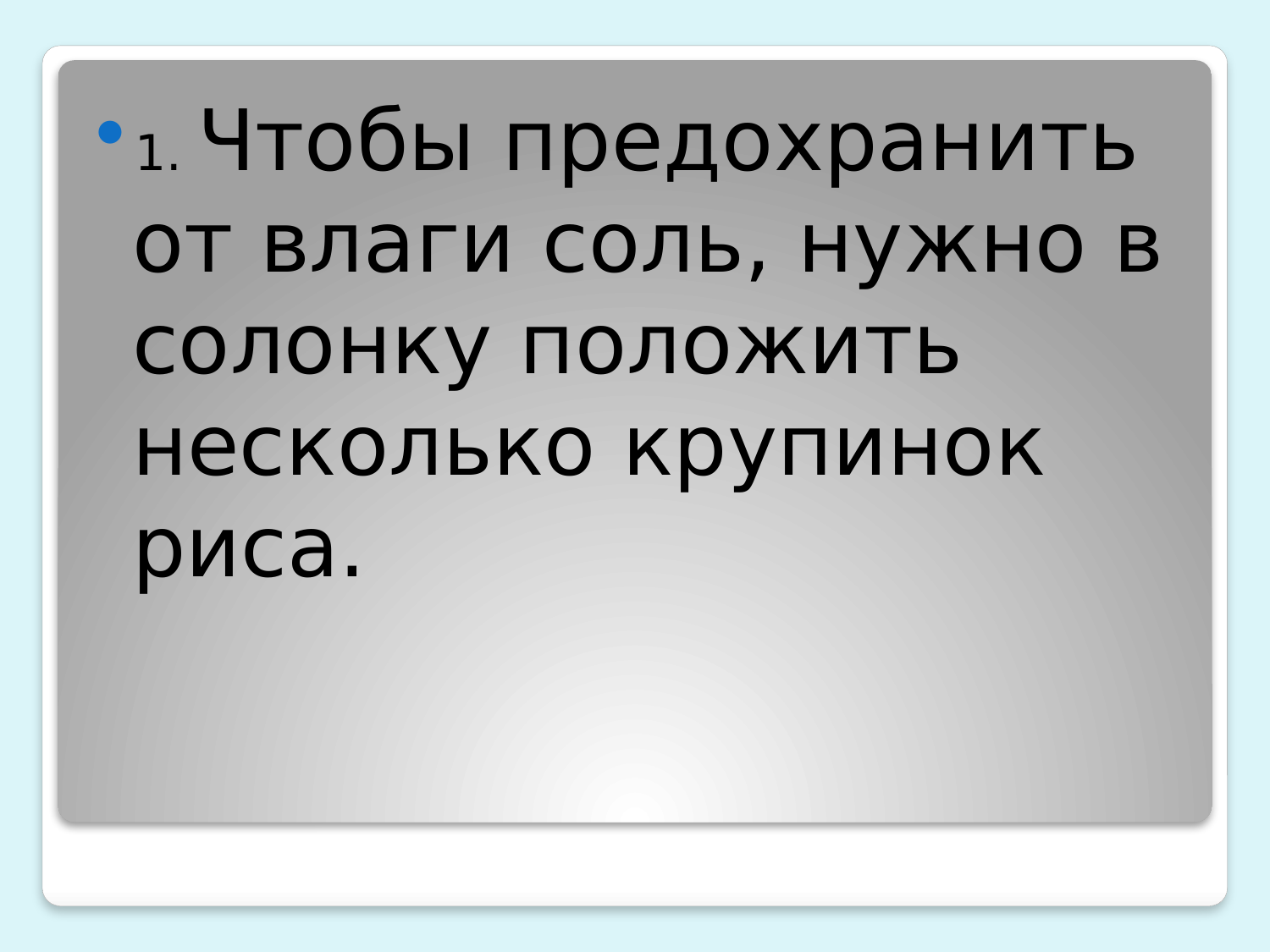

1. Чтобы предохранить от влаги соль, нужно в солонку положить несколько крупинок риса.
#